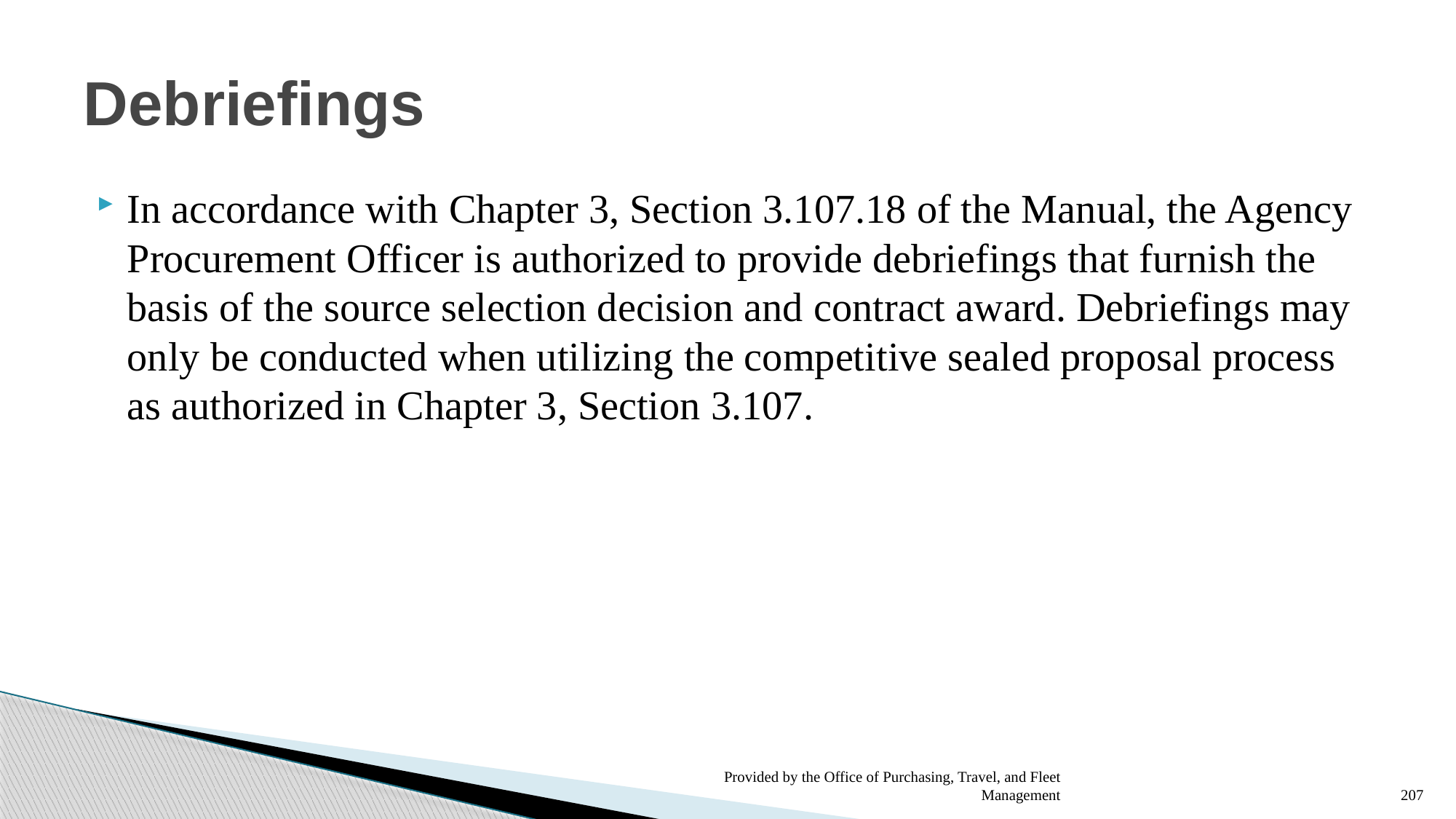

# Debriefings
In accordance with Chapter 3, Section 3.107.18 of the Manual, the Agency Procurement Officer is authorized to provide debriefings that furnish the basis of the source selection decision and contract award. Debriefings may only be conducted when utilizing the competitive sealed proposal process as authorized in Chapter 3, Section 3.107.
Provided by the Office of Purchasing, Travel, and Fleet Management
207